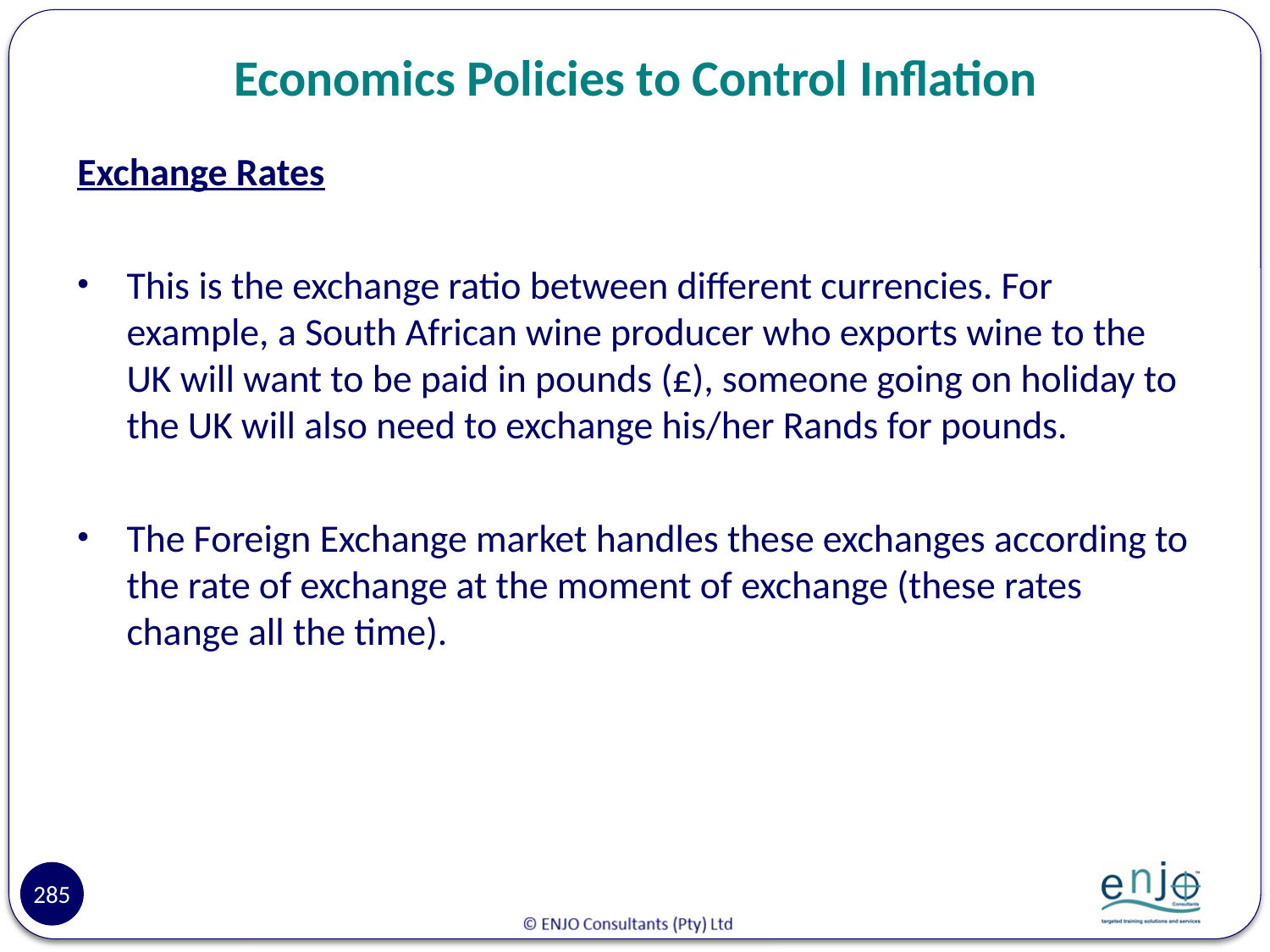

# Economics Policies to Control Inflation
Exchange Rates

This is the exchange ratio between different currencies. For example, a South African wine producer who exports wine to the UK will want to be paid in pounds (£), someone going on holiday to the UK will also need to exchange his/her Rands for pounds.

The Foreign Exchange market handles these exchanges according to the rate of exchange at the moment of exchange (these rates change all the time).

285